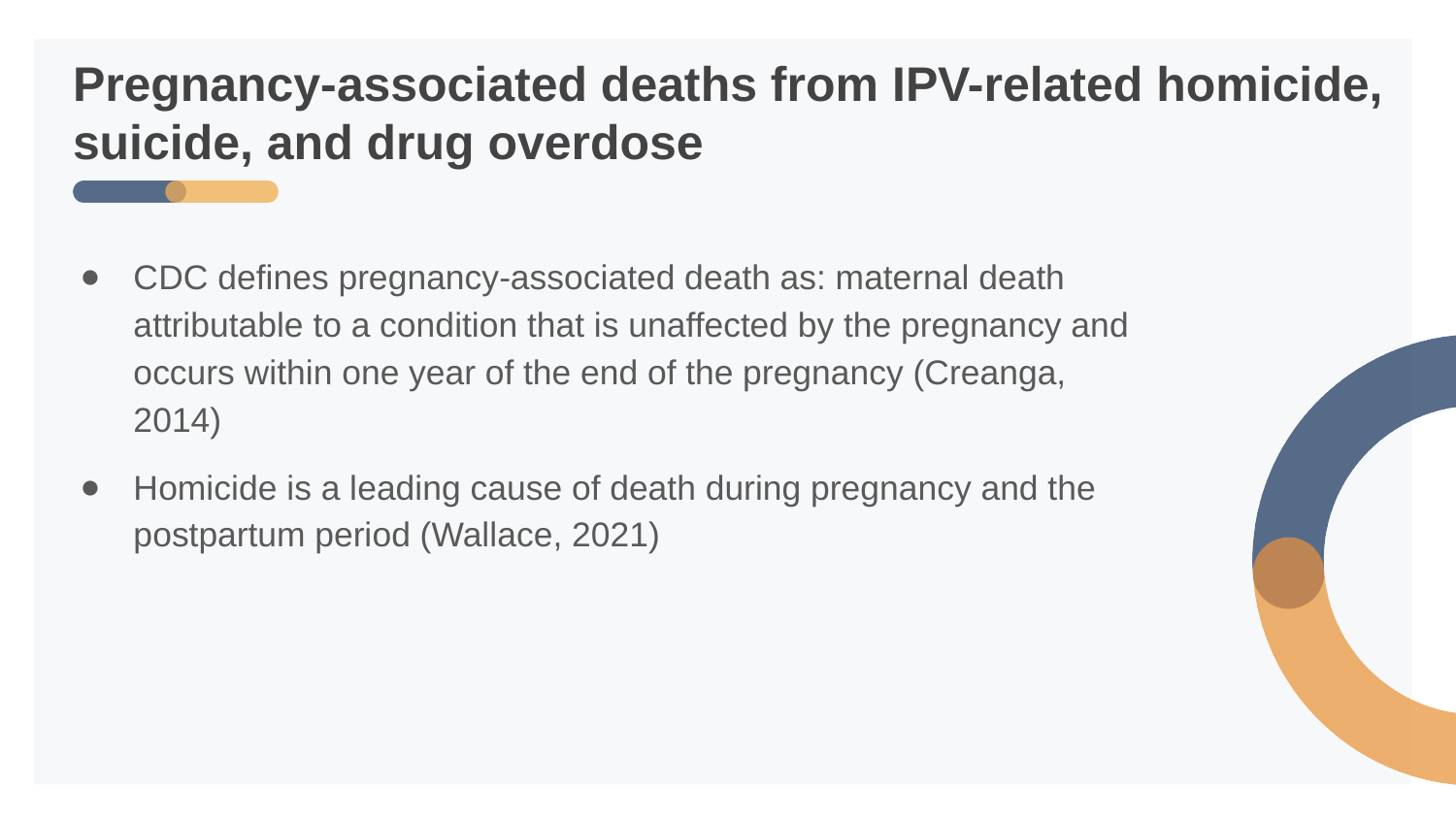

# Pregnancy-associated deaths from IPV-related homicide, suicide, and drug overdose
CDC defines pregnancy-associated death as: maternal death attributable to a condition that is unaffected by the pregnancy and occurs within one year of the end of the pregnancy (Creanga, 2014)
Homicide is a leading cause of death during pregnancy and the postpartum period (Wallace, 2021)